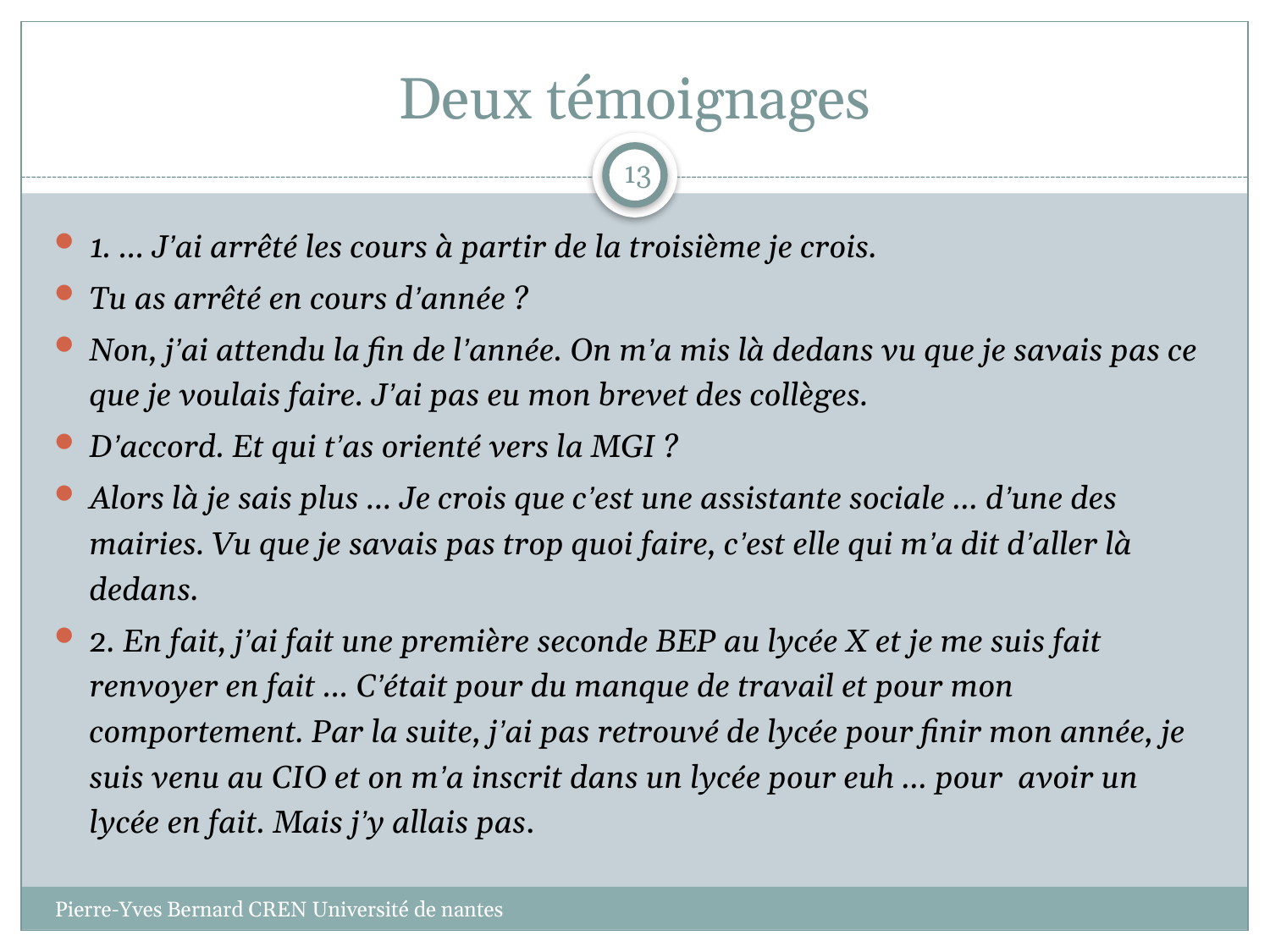

# Deux témoignages
13
1. … J’ai arrêté les cours à partir de la troisième je crois.
Tu as arrêté en cours d’année ?
Non, j’ai attendu la fin de l’année. On m’a mis là dedans vu que je savais pas ce que je voulais faire. J’ai pas eu mon brevet des collèges.
D’accord. Et qui t’as orienté vers la MGI ?
Alors là je sais plus … Je crois que c’est une assistante sociale … d’une des mairies. Vu que je savais pas trop quoi faire, c’est elle qui m’a dit d’aller là dedans.
2. En fait, j’ai fait une première seconde BEP au lycée X et je me suis fait renvoyer en fait … C’était pour du manque de travail et pour mon comportement. Par la suite, j’ai pas retrouvé de lycée pour finir mon année, je suis venu au CIO et on m’a inscrit dans un lycée pour euh … pour  avoir un lycée en fait. Mais j’y allais pas.
Pierre-Yves Bernard CREN Université de nantes